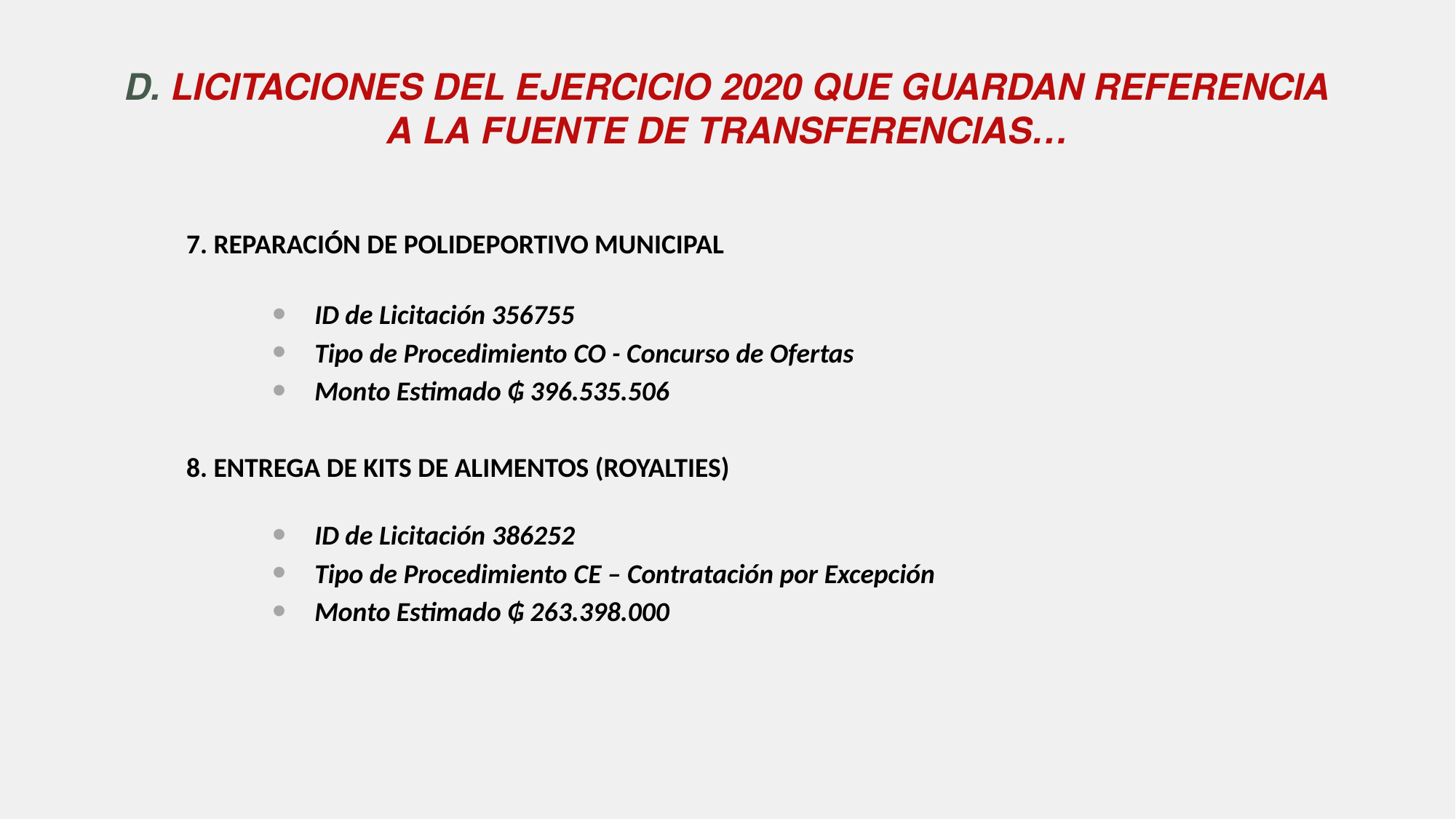

# D. LICITACIONES DEL EJERCICIO 2020 QUE GUARDAN REFERENCIA A LA FUENTE DE TRANSFERENCIAS…
7. Reparación de Polideportivo Municipal

ID de Licitación 356755
Tipo de Procedimiento CO - Concurso de Ofertas
Monto Estimado ₲ 396.535.506

8. ENTREGA DE KITS DE ALIMENTOS (ROYALTIES)

ID de Licitación 386252
Tipo de Procedimiento CE – Contratación por Excepción
Monto Estimado ₲ 263.398.000